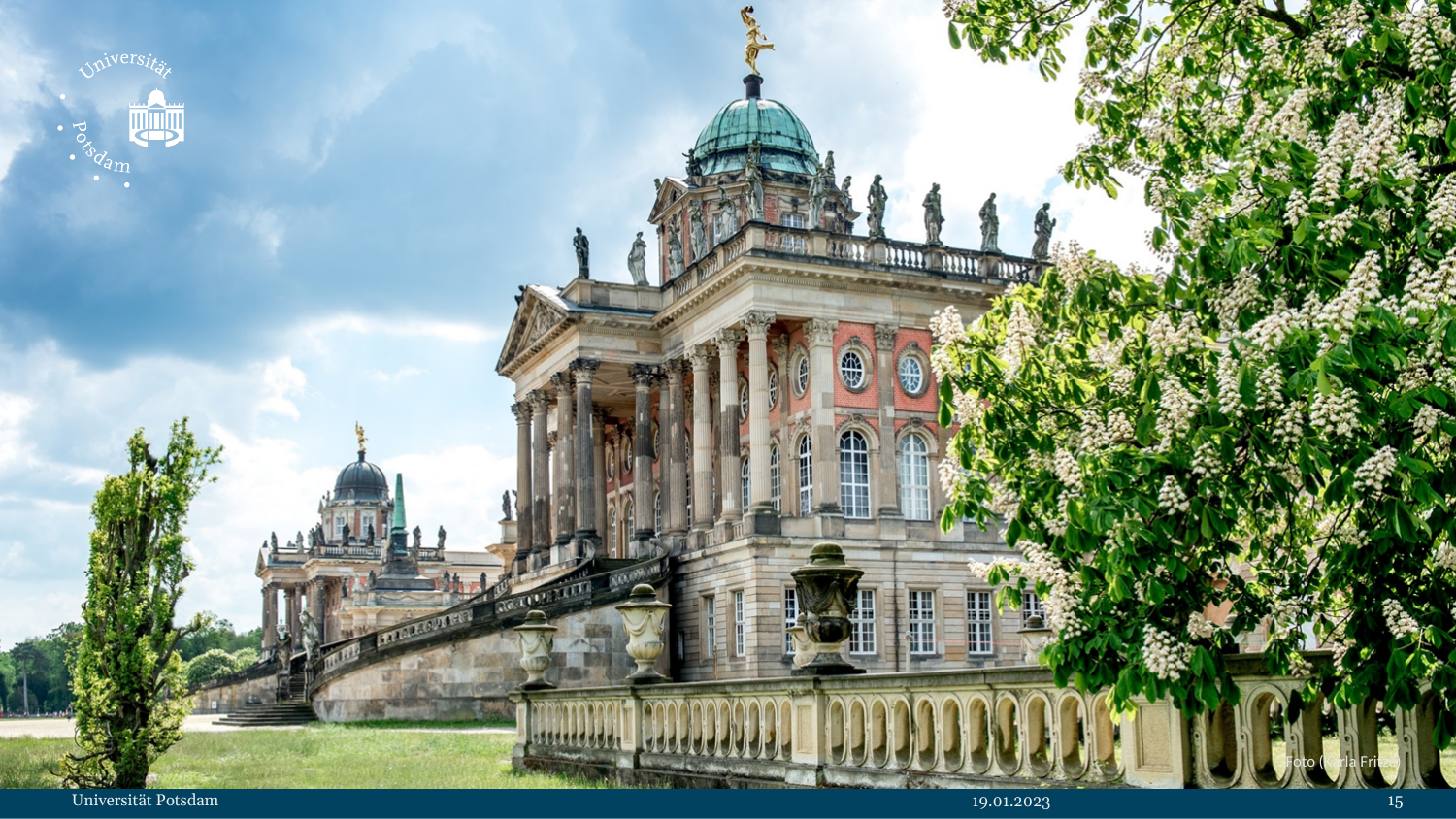

# Titelfolie (leer) - Neues Palais (Foto) (Breit)
15
Universität Potsdam
19.01.2023